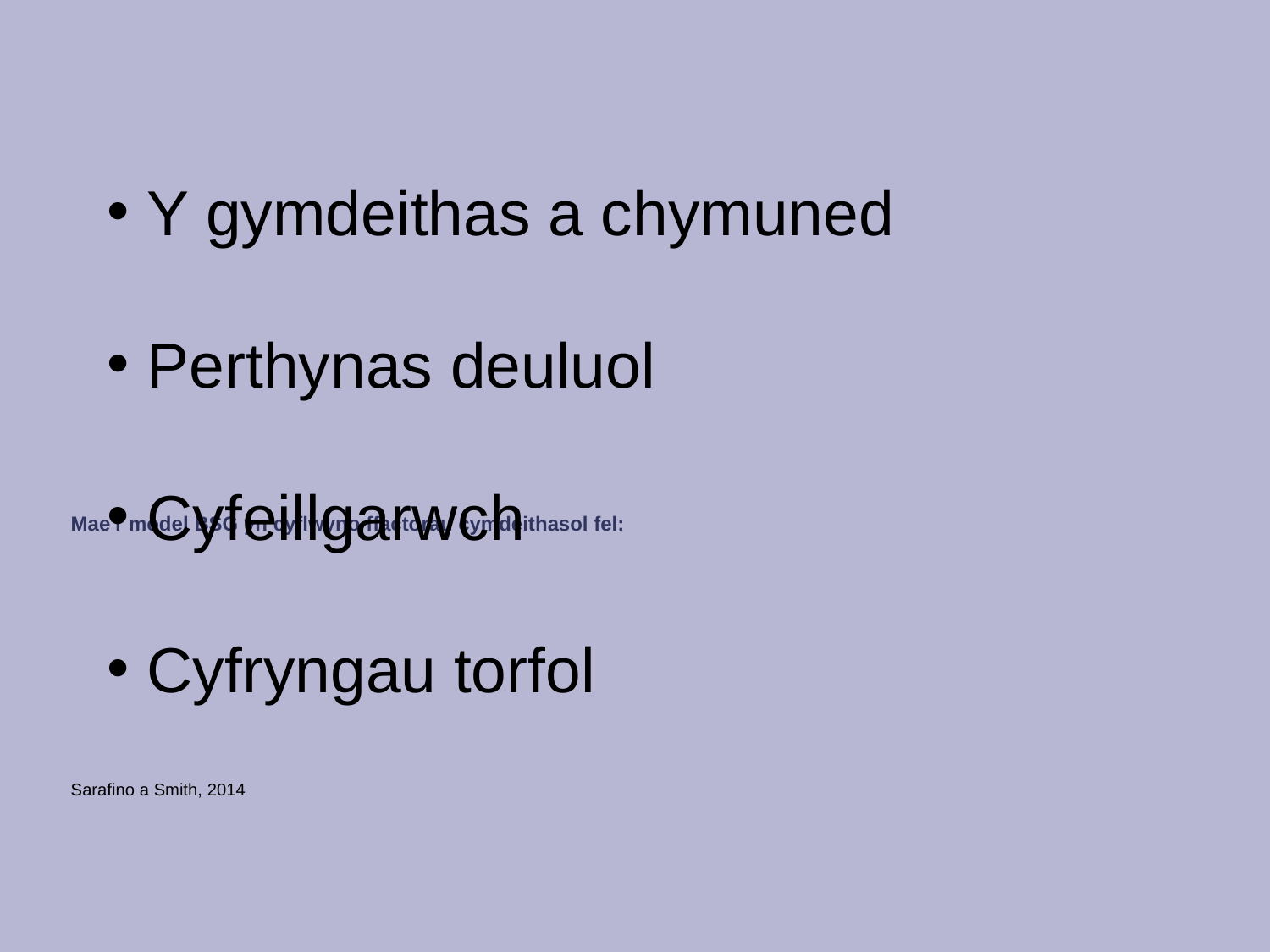

# Mae'r model BSG yn cyflwyno ffactorau cymdeithasol fel: Sarafino a Smith, 2014
 Y gymdeithas a chymuned

 Perthynas deuluol

 Cyfeillgarwch

 Cyfryngau torfol